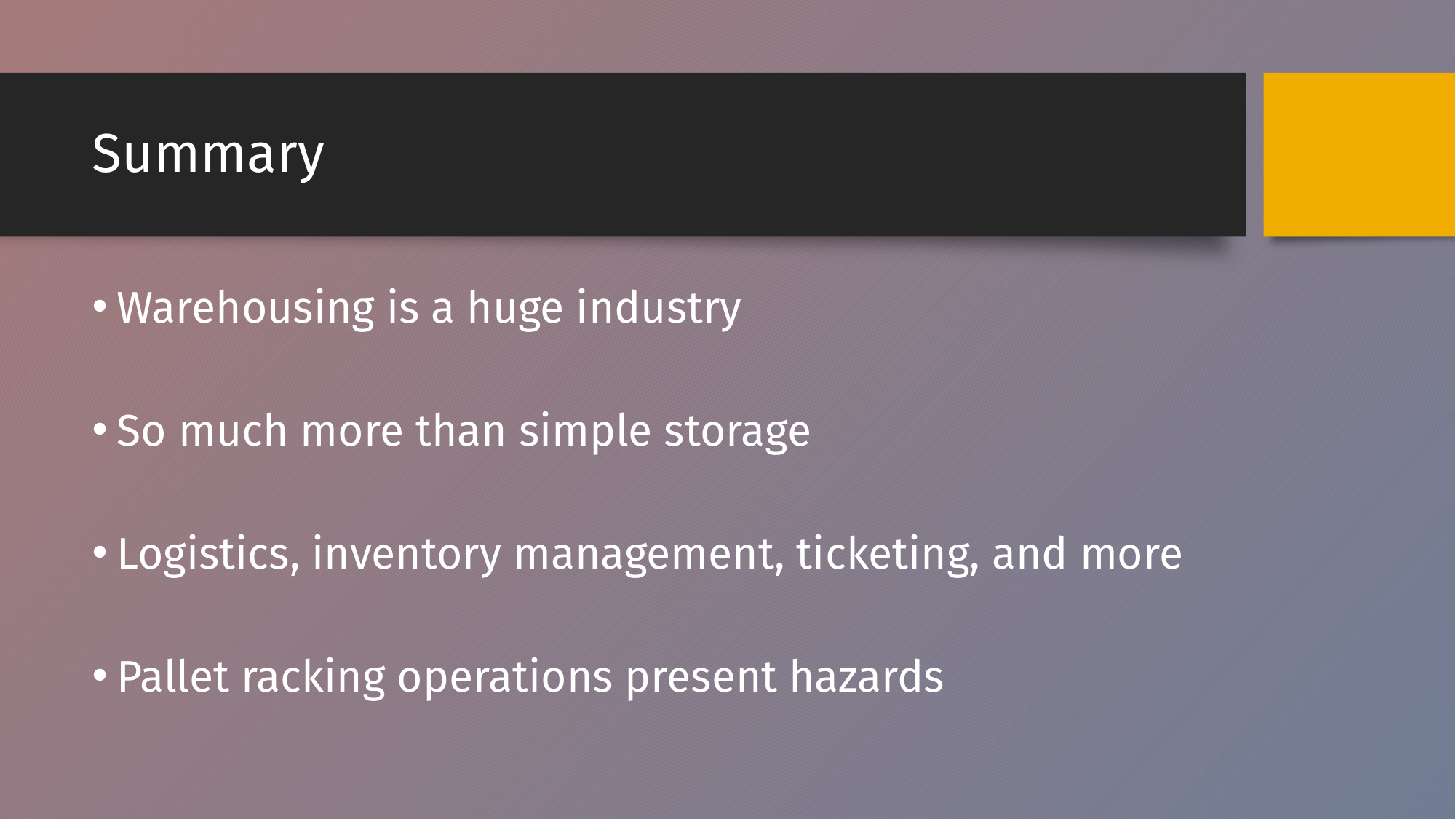

# Summary
Warehousing is a huge industry

So much more than simple storage

Logistics, inventory management, ticketing, and more

Pallet racking operations present hazards